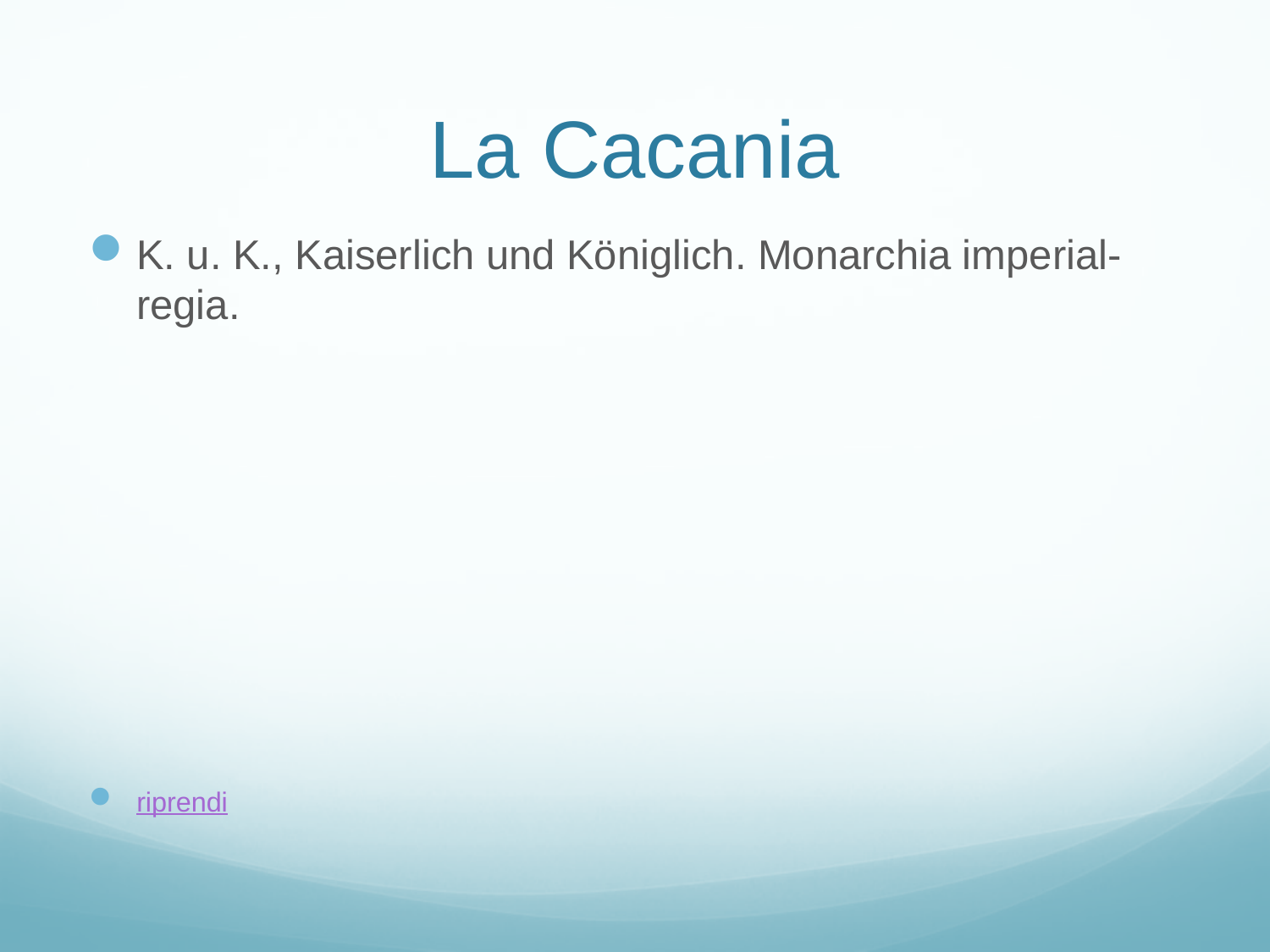

# La Cacania
K. u. K., Kaiserlich und Königlich. Monarchia imperial- regia.

riprendi